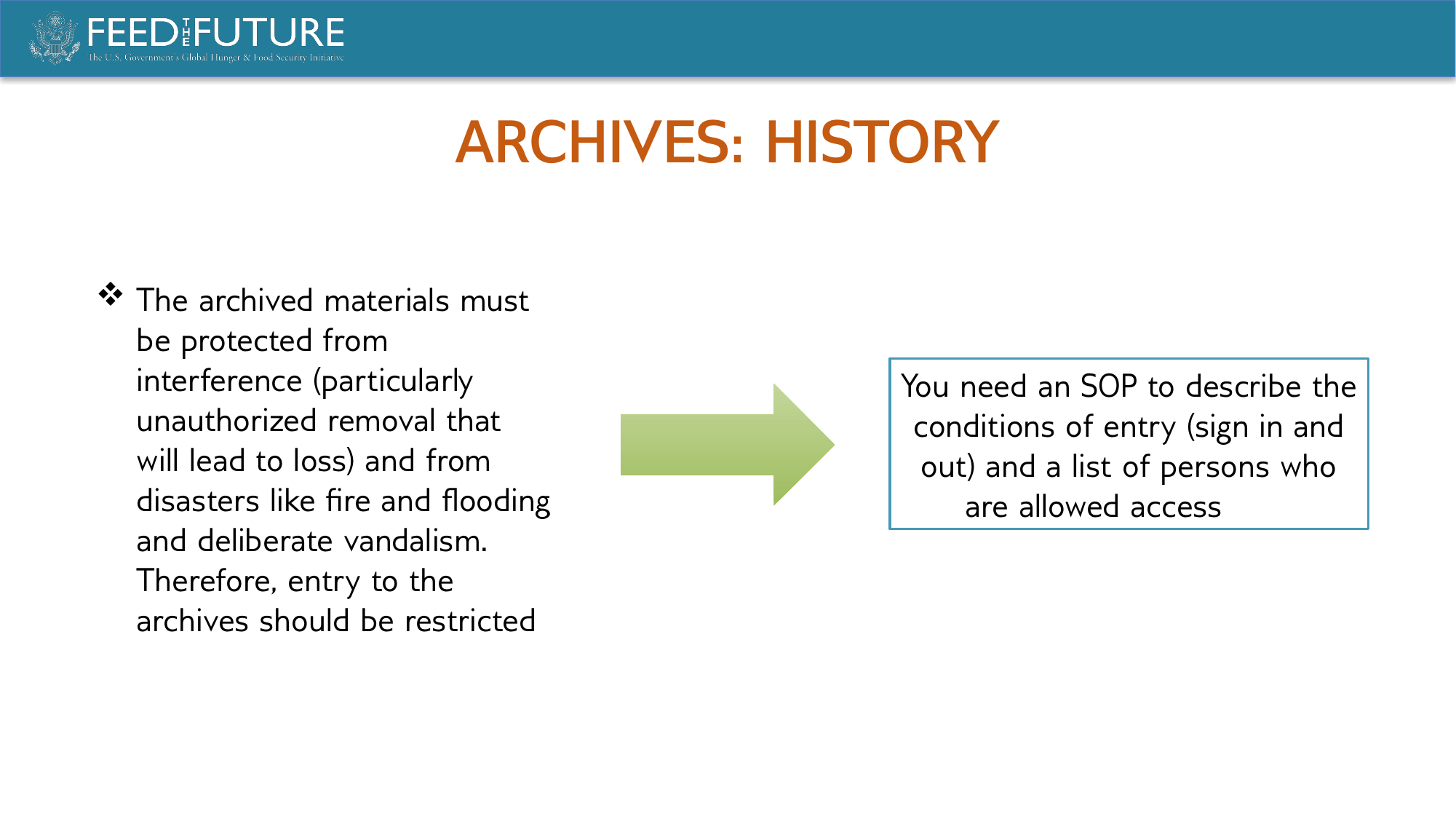

Archives: History
The archived materials must be protected from interference (particularly unauthorized removal that will lead to loss) and from disasters like fire and flooding and deliberate vandalism. Therefore, entry to the archives should be restricted
You need an SOP to describe the conditions of entry (sign in and out) and a list of persons who are allowed access